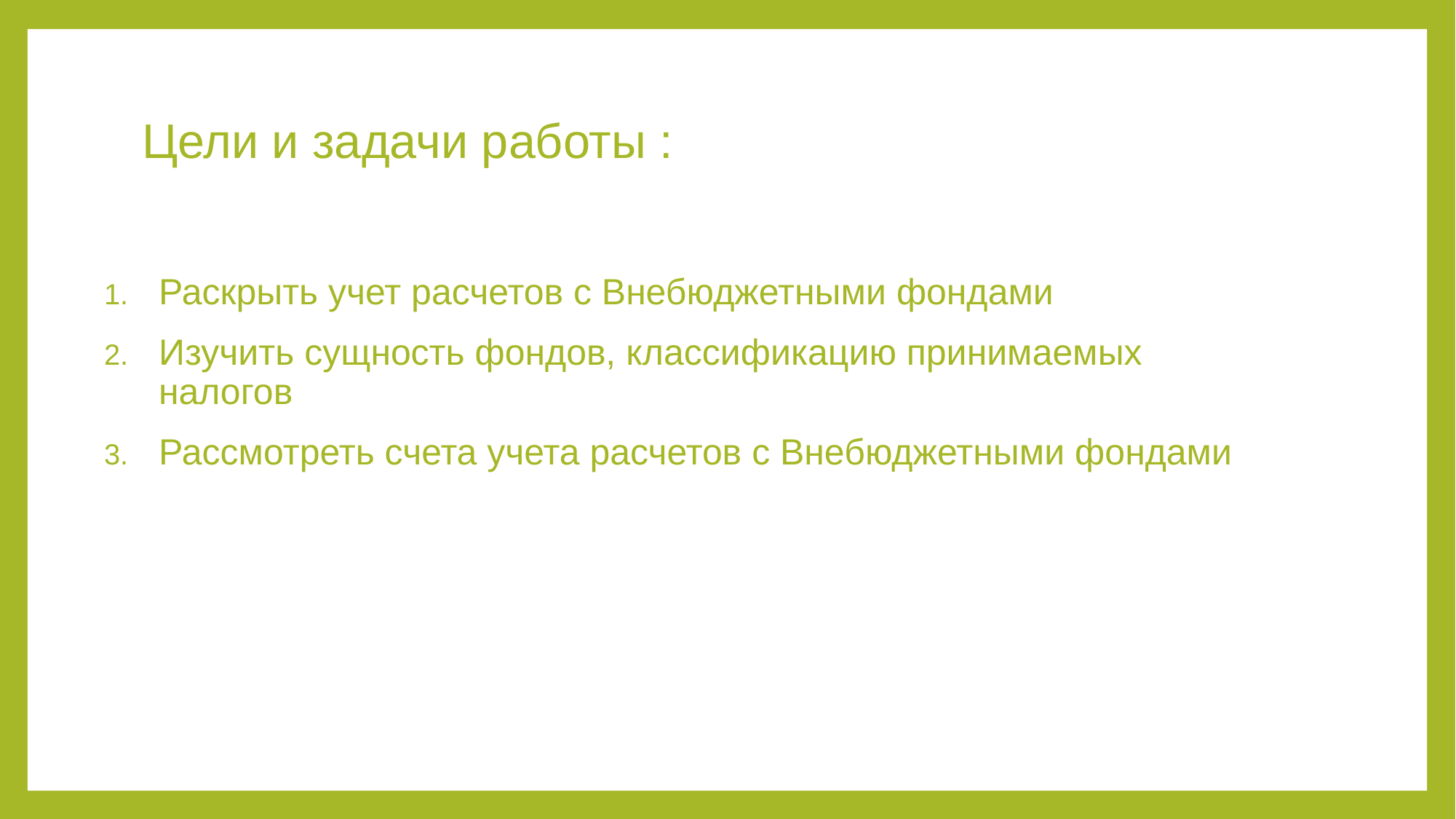

# Цели и задачи работы :
Раскрыть учет расчетов с Внебюджетными фондами
Изучить сущность фондов, классификацию принимаемых налогов
Рассмотреть счета учета расчетов с Внебюджетными фондами